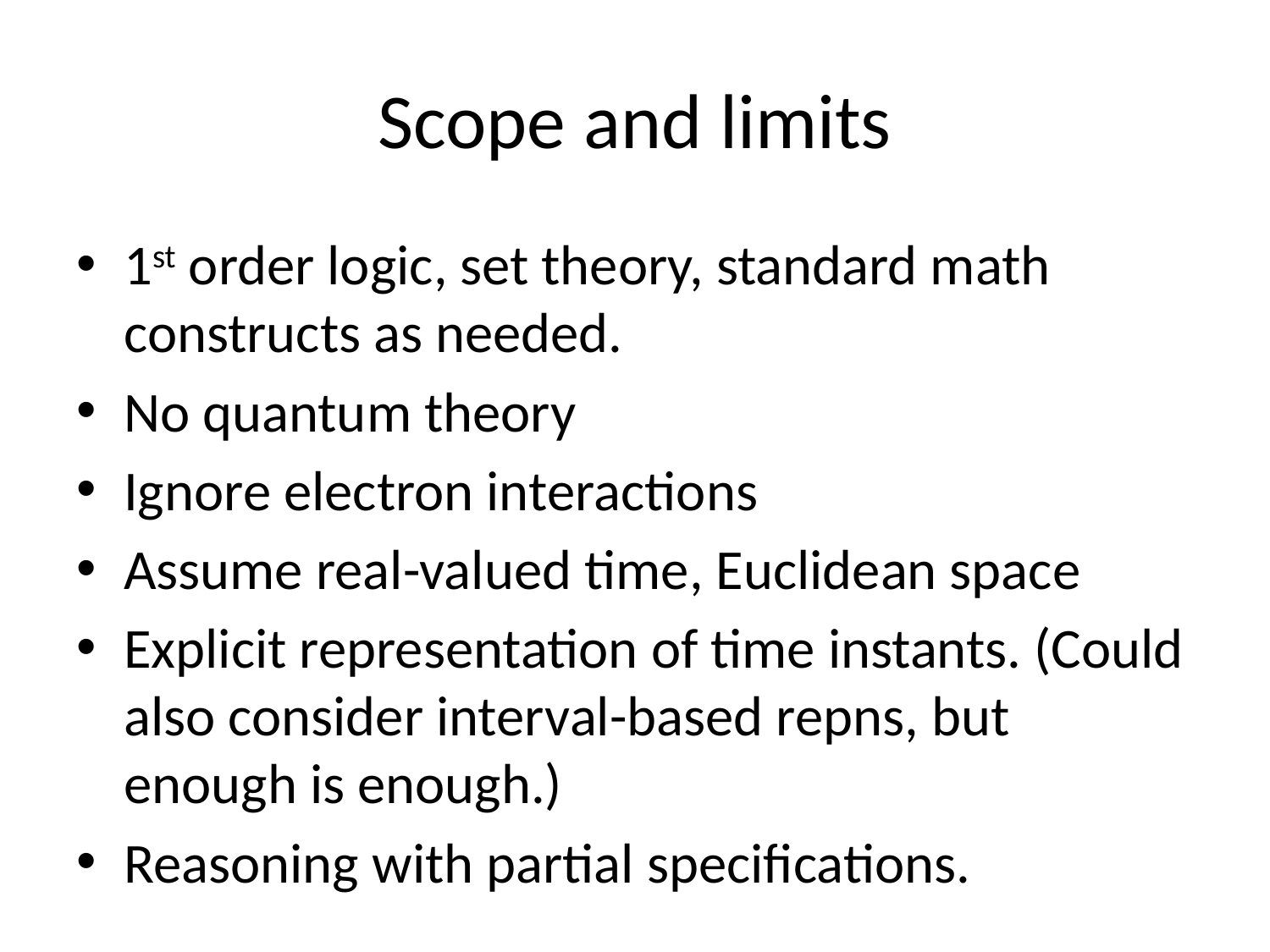

# Scope and limits
1st order logic, set theory, standard math constructs as needed.
No quantum theory
Ignore electron interactions
Assume real-valued time, Euclidean space
Explicit representation of time instants. (Could also consider interval-based repns, but enough is enough.)
Reasoning with partial specifications.